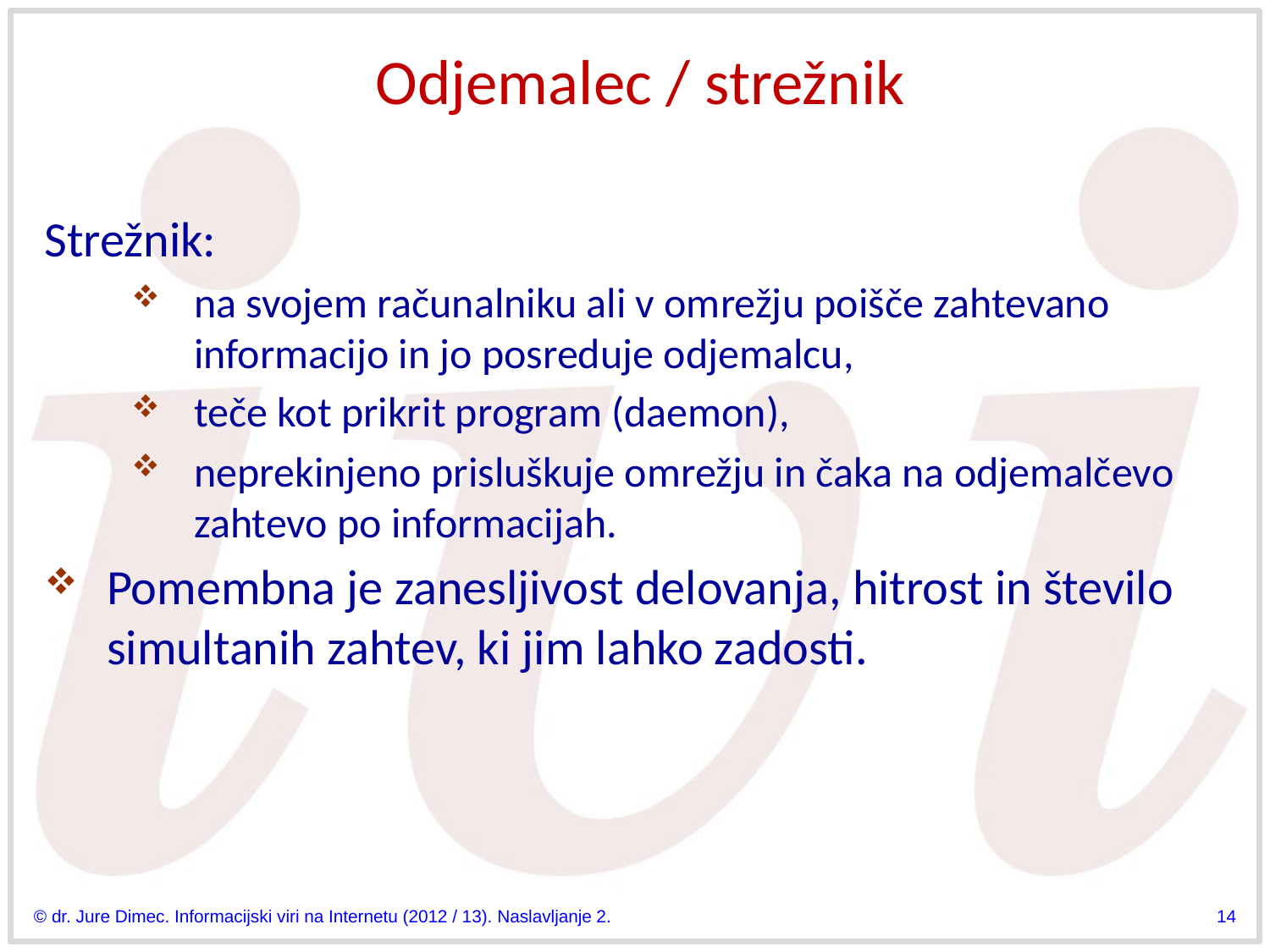

# Odjemalec / strežnik
Strežnik:
na svojem računalniku ali v omrežju poišče zahtevano informacijo in jo posreduje odjemalcu,
teče kot prikrit program (daemon),
neprekinjeno prisluškuje omrežju in čaka na odjemalčevo zahtevo po informacijah.
Pomembna je zanesljivost delovanja, hitrost in število simultanih zahtev, ki jim lahko zadosti.
© dr. Jure Dimec. Informacijski viri na Internetu (2012 / 13). Naslavljanje 2.
14